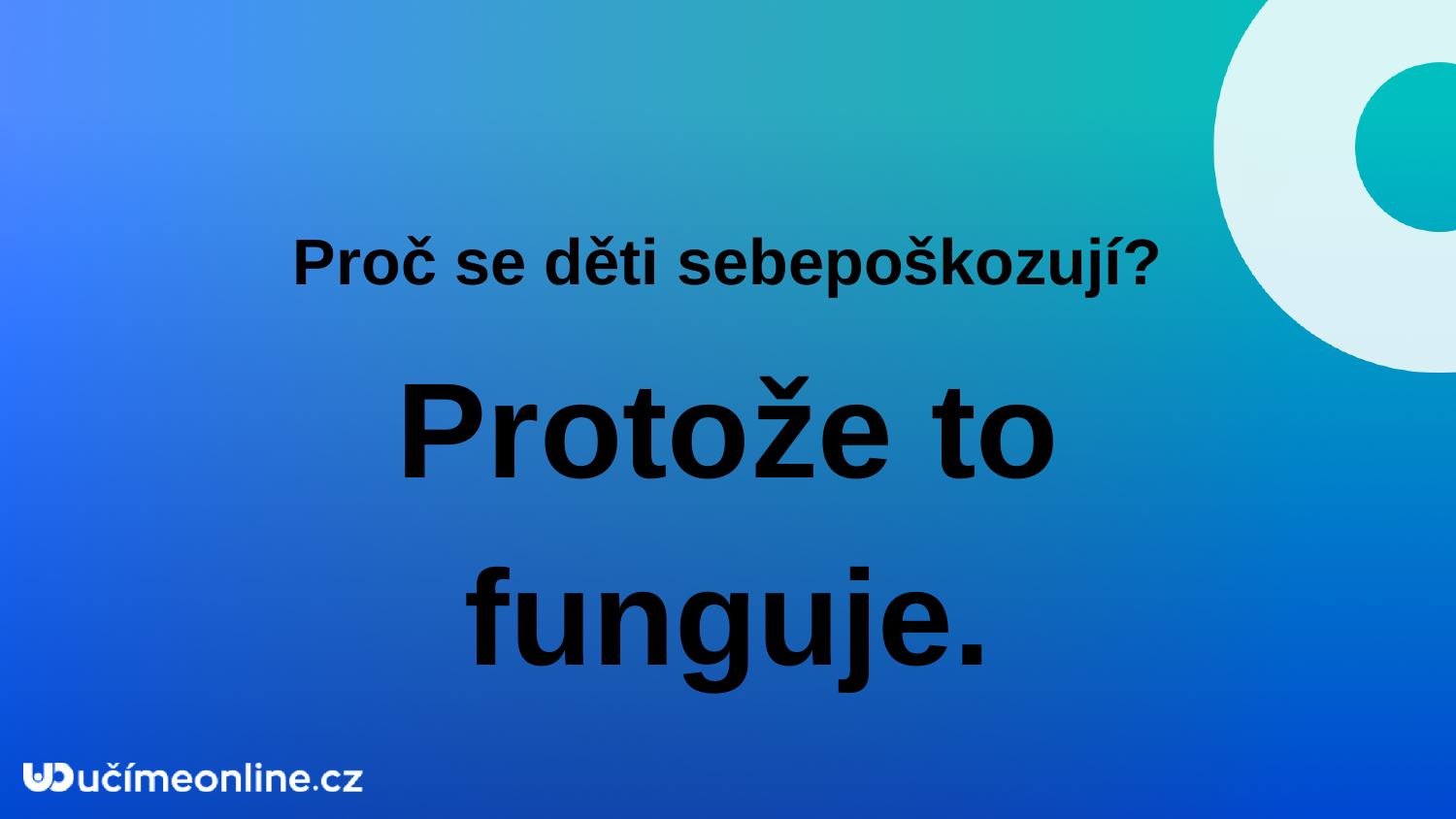

Proč se děti sebepoškozují?
Protože to funguje.